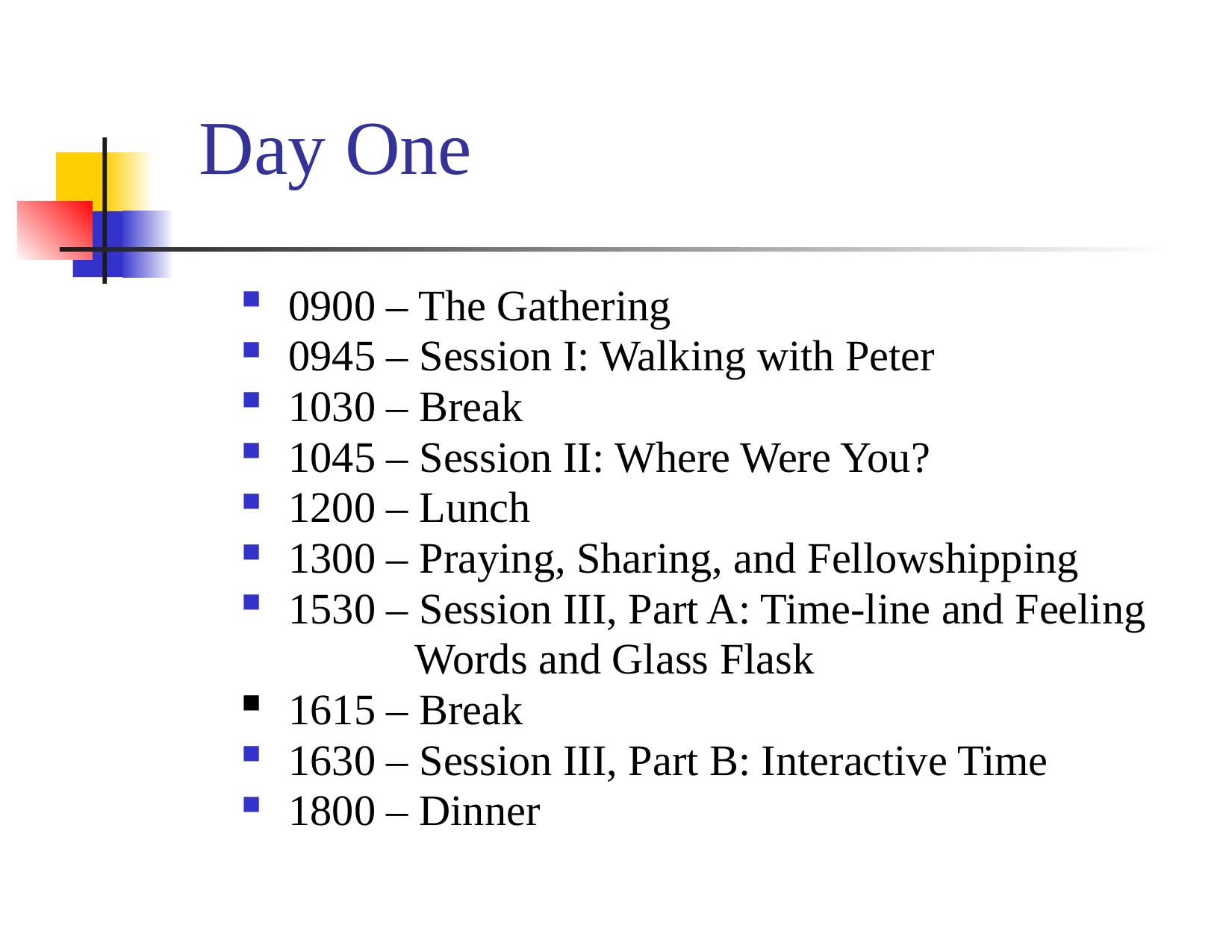

# Day One
0900 – The Gathering
0945 – Session I: Walking with Peter
1030 – Break
1045 – Session II: Where Were You?
1200 – Lunch
1300 – Praying, Sharing, and Fellowshipping
1530 – Session III, Part A: Time-line and Feeling
                Words and Glass Flask
1615 – Break
1630 – Session III, Part B: Interactive Time
1800 – Dinner